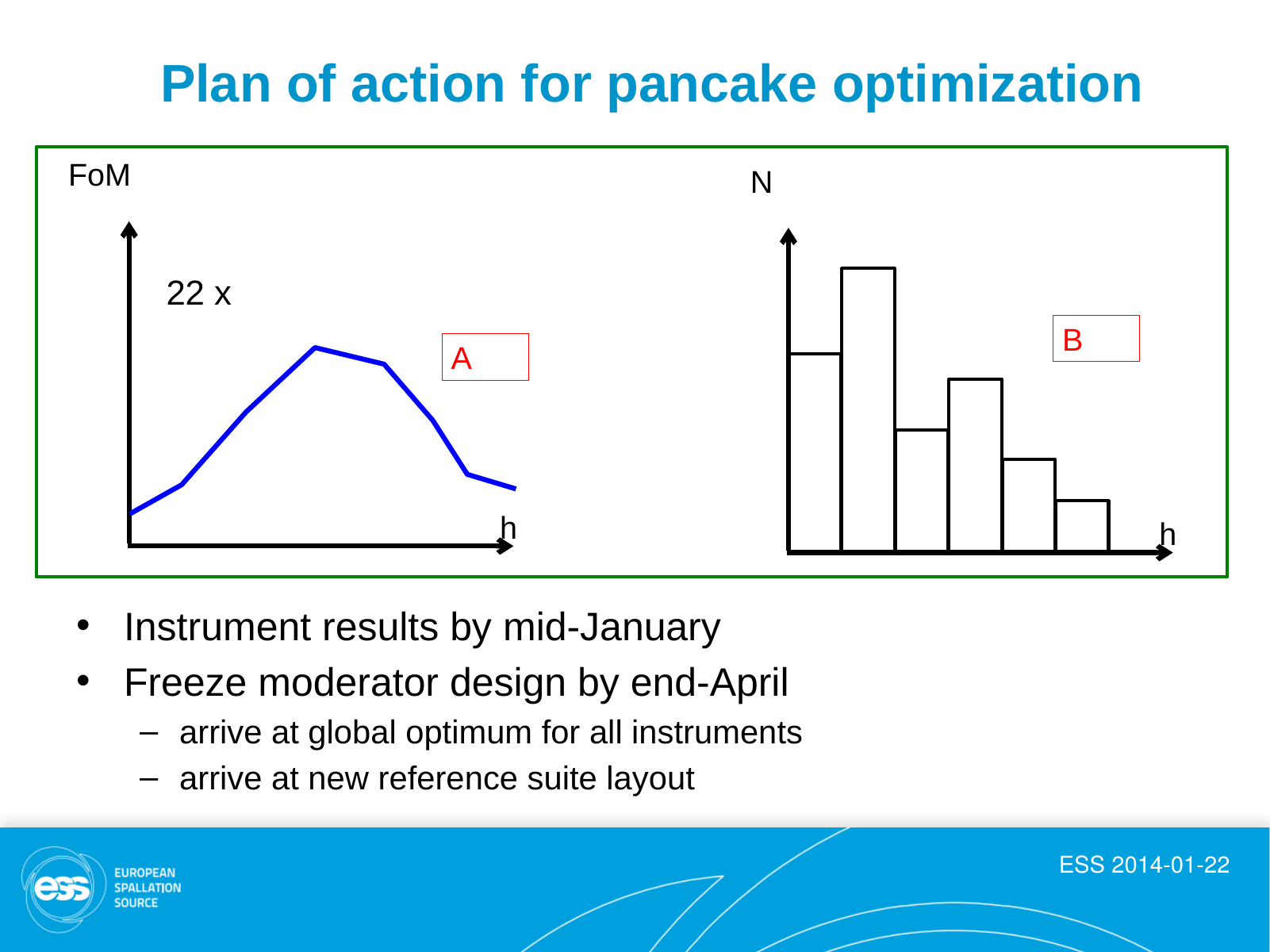

# Plan of action for pancake optimization

FoM
N
22 x

B
A

h
h
Instrument results by mid-January
Freeze moderator design by end-April
arrive at global optimum for all instruments
arrive at new reference suite layout